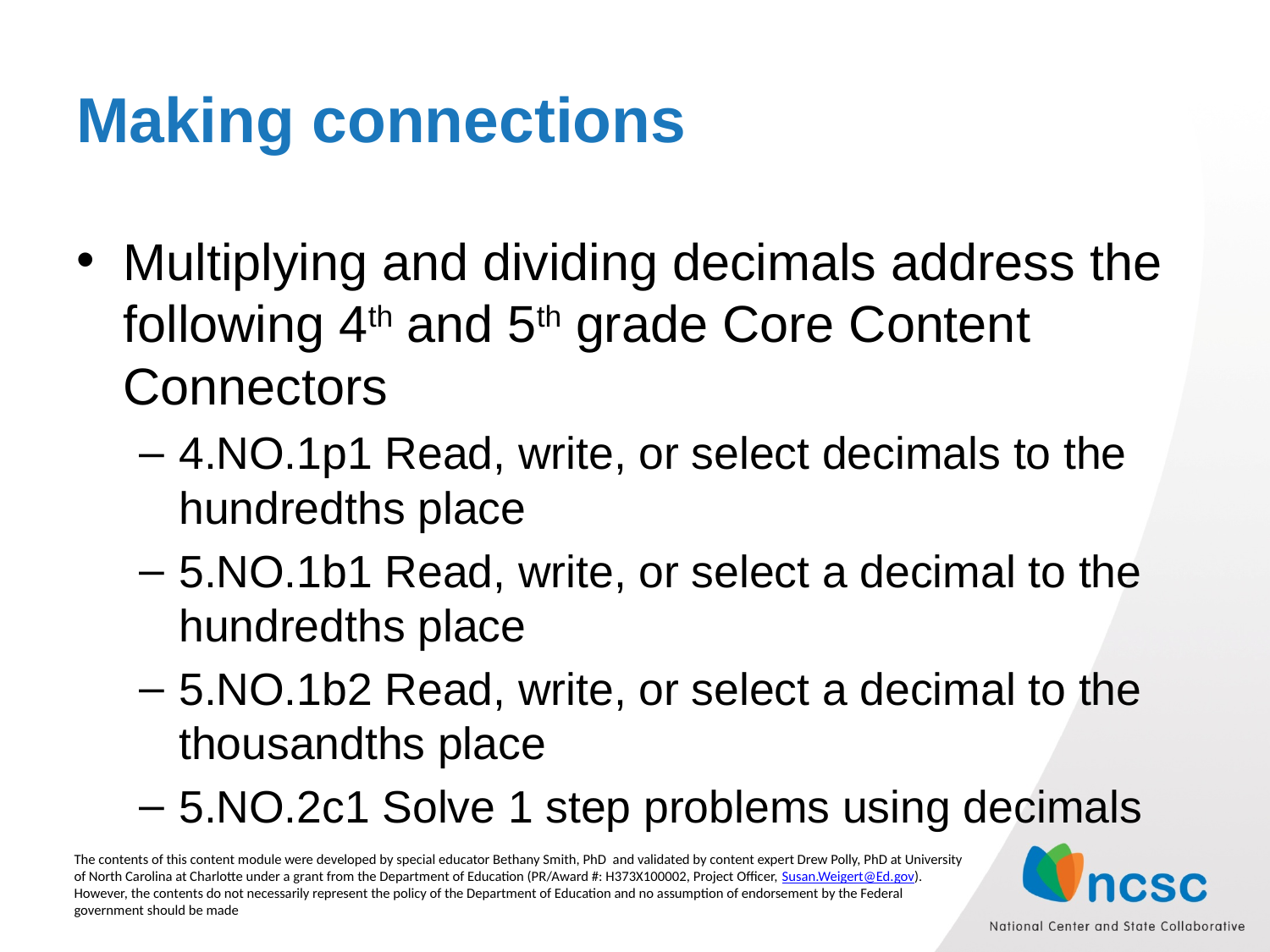

# Making connections
Multiplying and dividing decimals address the following 4th and 5th grade Core Content Connectors
4.NO.1p1 Read, write, or select decimals to the hundredths place
5.NO.1b1 Read, write, or select a decimal to the hundredths place
5.NO.1b2 Read, write, or select a decimal to the thousandths place
5.NO.2c1 Solve 1 step problems using decimals

The contents of this content module were developed by special educator Bethany Smith, PhD  and validated by content expert Drew Polly, PhD at University of North Carolina at Charlotte under a grant from the Department of Education (PR/Award #: H373X100002, Project Officer, Susan.Weigert@Ed.gov). However, the contents do not necessarily represent the policy of the Department of Education and no assumption of endorsement by the Federal government should be made